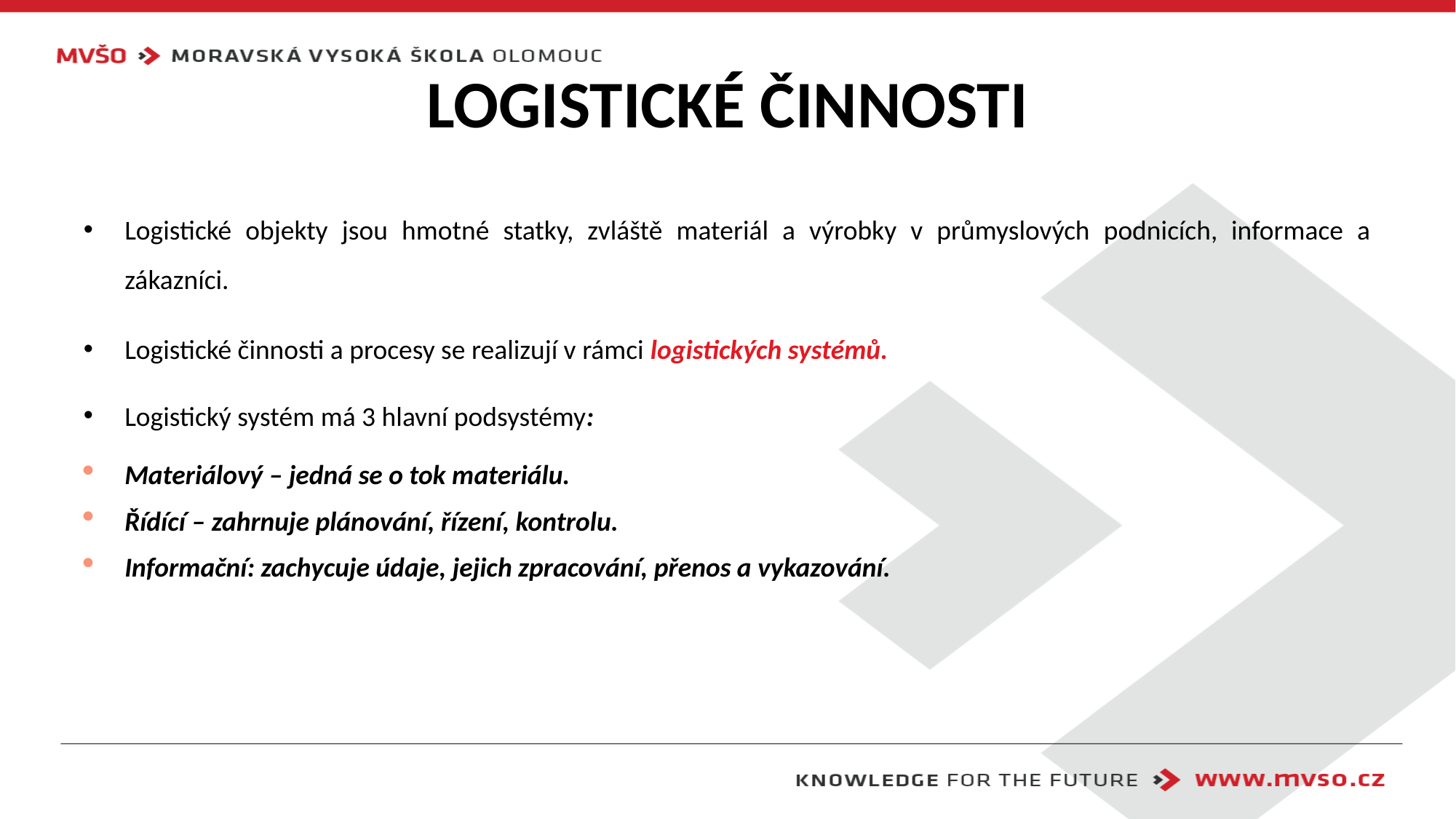

# LOGISTICKÉ ČINNOSTI
Logistické objekty jsou hmotné statky, zvláště materiál a výrobky v průmyslových podnicích, informace a zákazníci.
Logistické činnosti a procesy se realizují v rámci logistických systémů.
Logistický systém má 3 hlavní podsystémy:
Materiálový – jedná se o tok materiálu.
Řídící – zahrnuje plánování, řízení, kontrolu.
Informační: zachycuje údaje, jejich zpracování, přenos a vykazování.